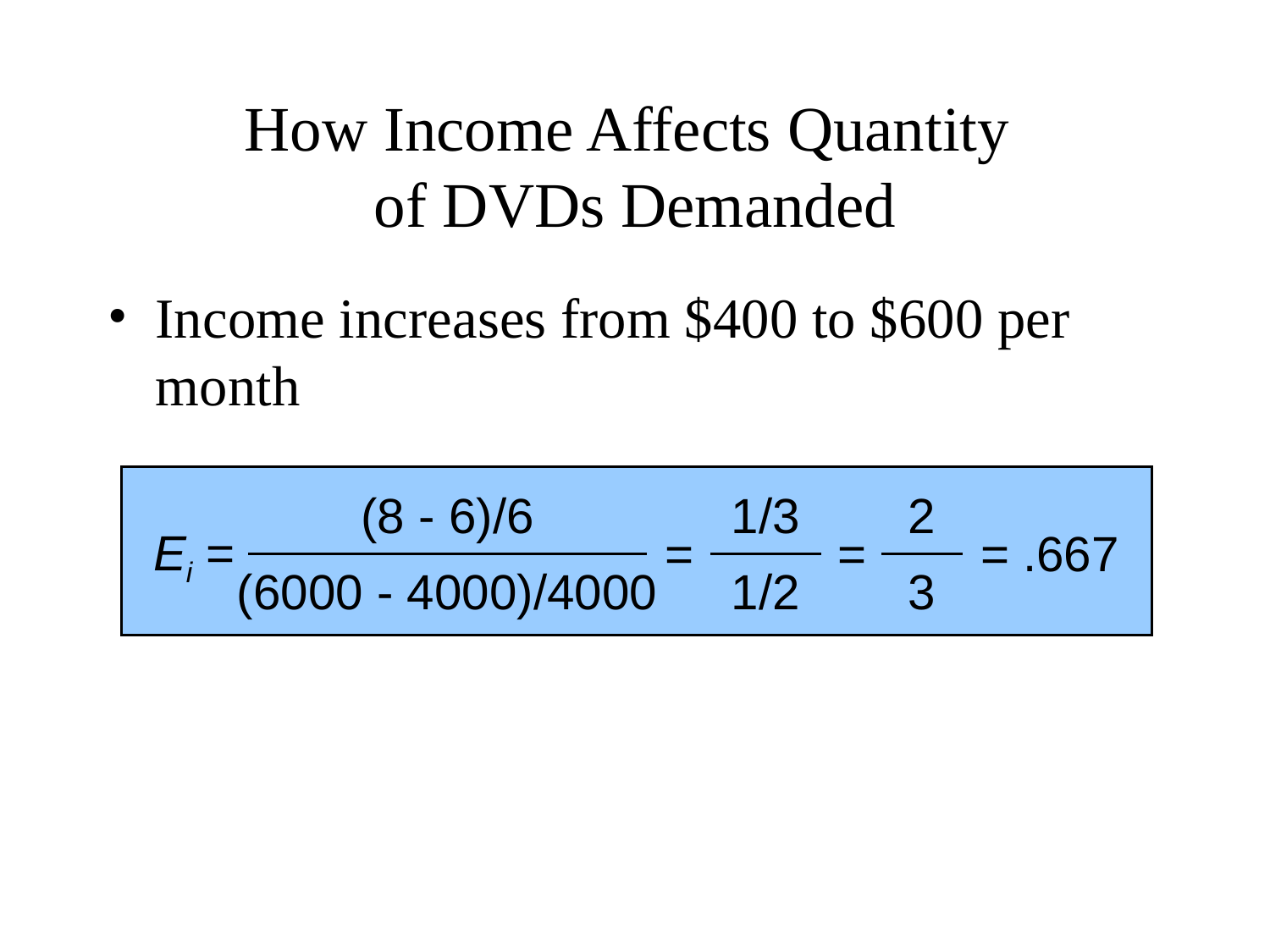

# How Income Affects Quantity of DVDs Demanded
Income increases from $400 to $600 per month

1/3
1/2
2
3
=
=
= .667
(8 - 6)/6
Ei =
(6000 - 4000)/4000